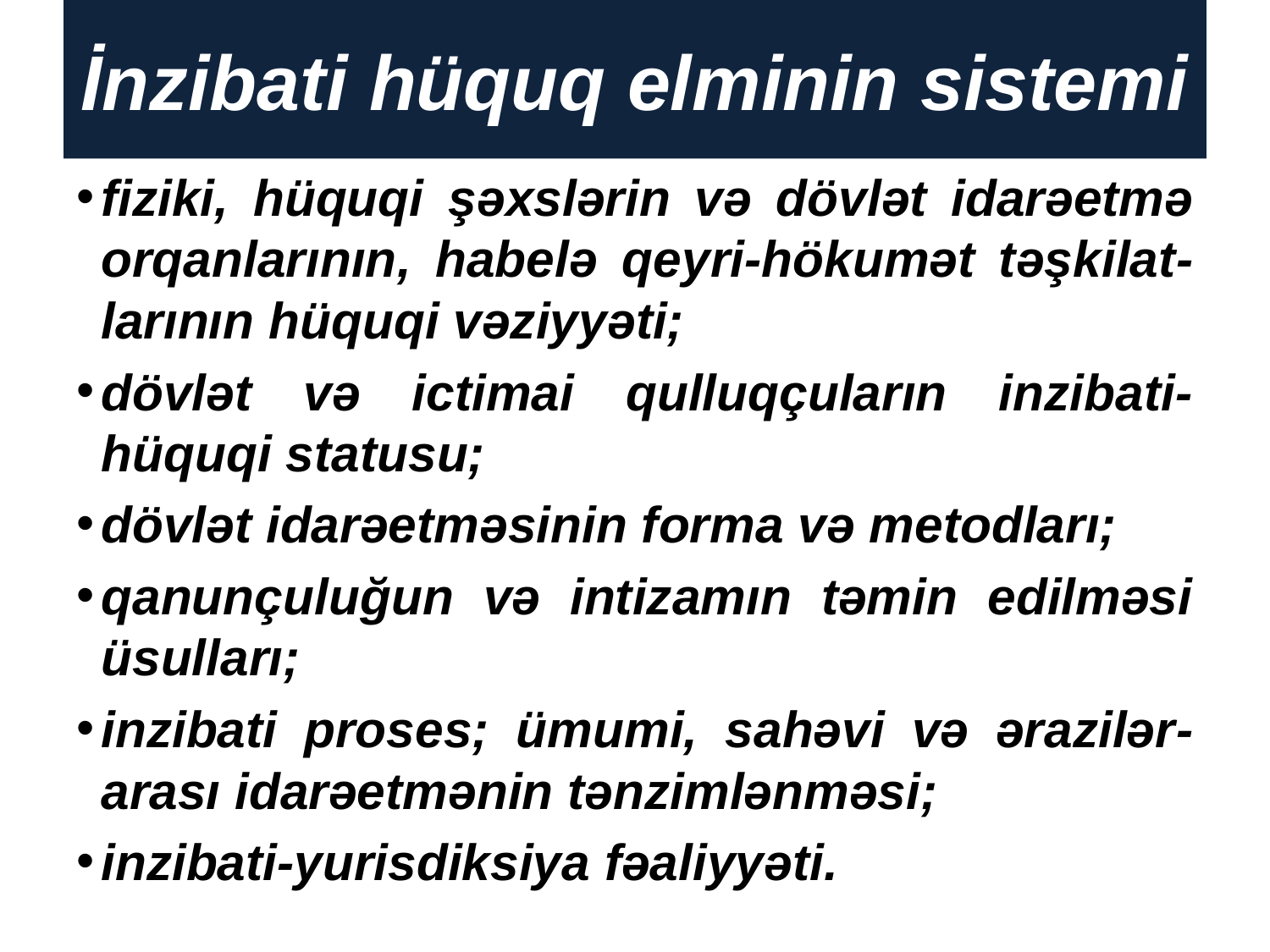

# İnzibati hüquq elminin sistemi
fiziki, hüquqi şəxslərin və dövlət idarəetmə orqanlarının, habelə qeyri-hökumət təşkilat-larının hüquqi vəziyyəti;
dövlət və ictimai qulluqçuların inzibati-hüquqi statusu;
dövlət idarəetməsinin forma və metodları;
qanunçuluğun və intizamın təmin edilməsi üsulları;
inzibati proses; ümumi, sahəvi və ərazilər-arası idarəetmənin tənzimlənməsi;
inzibati-yurisdiksiya fəaliyyəti.